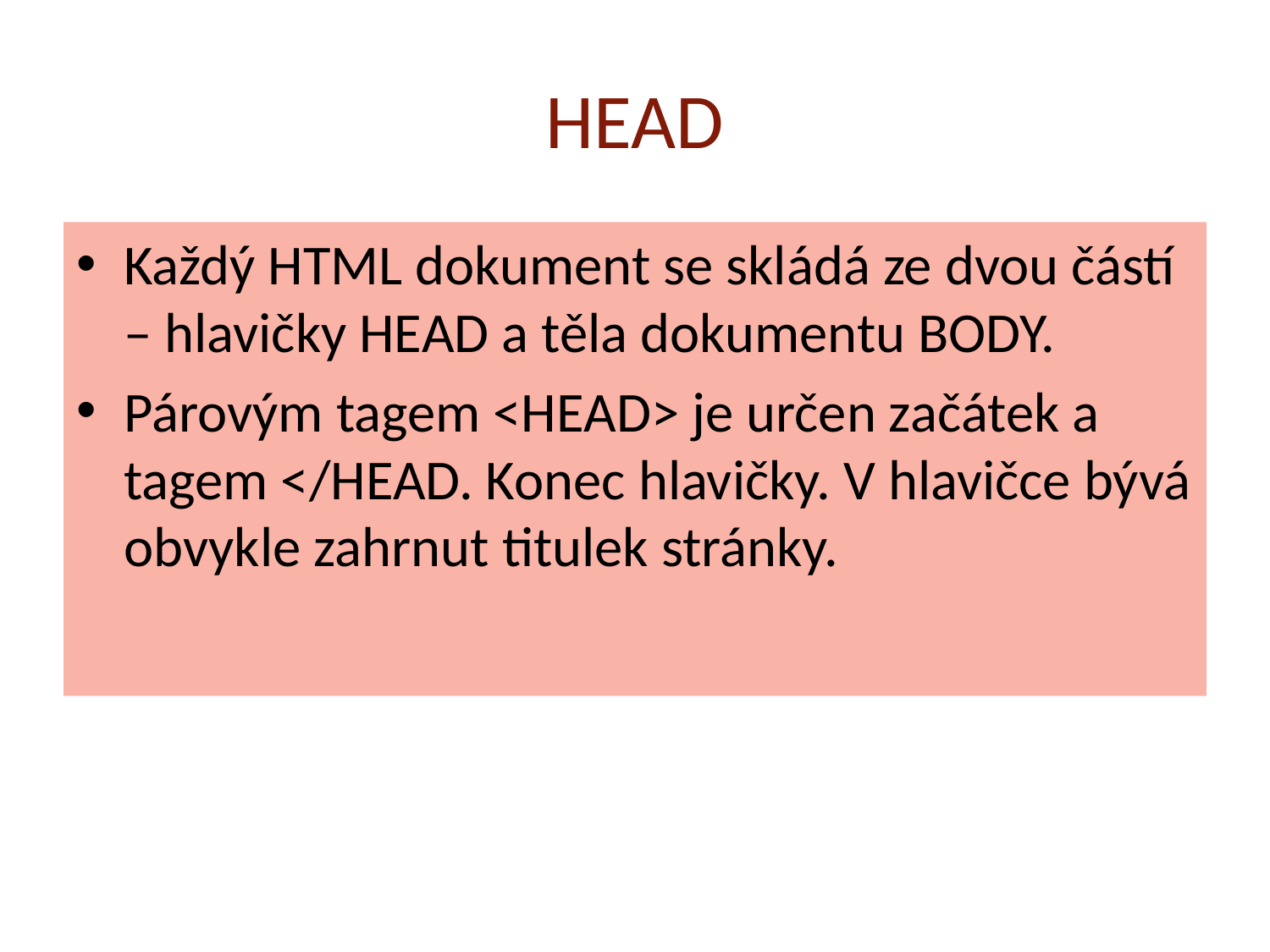

# HEAD
Každý HTML dokument se skládá ze dvou částí – hlavičky HEAD a těla dokumentu BODY.
Párovým tagem <HEAD> je určen začátek a tagem </HEAD. Konec hlavičky. V hlavičce bývá obvykle zahrnut titulek stránky.